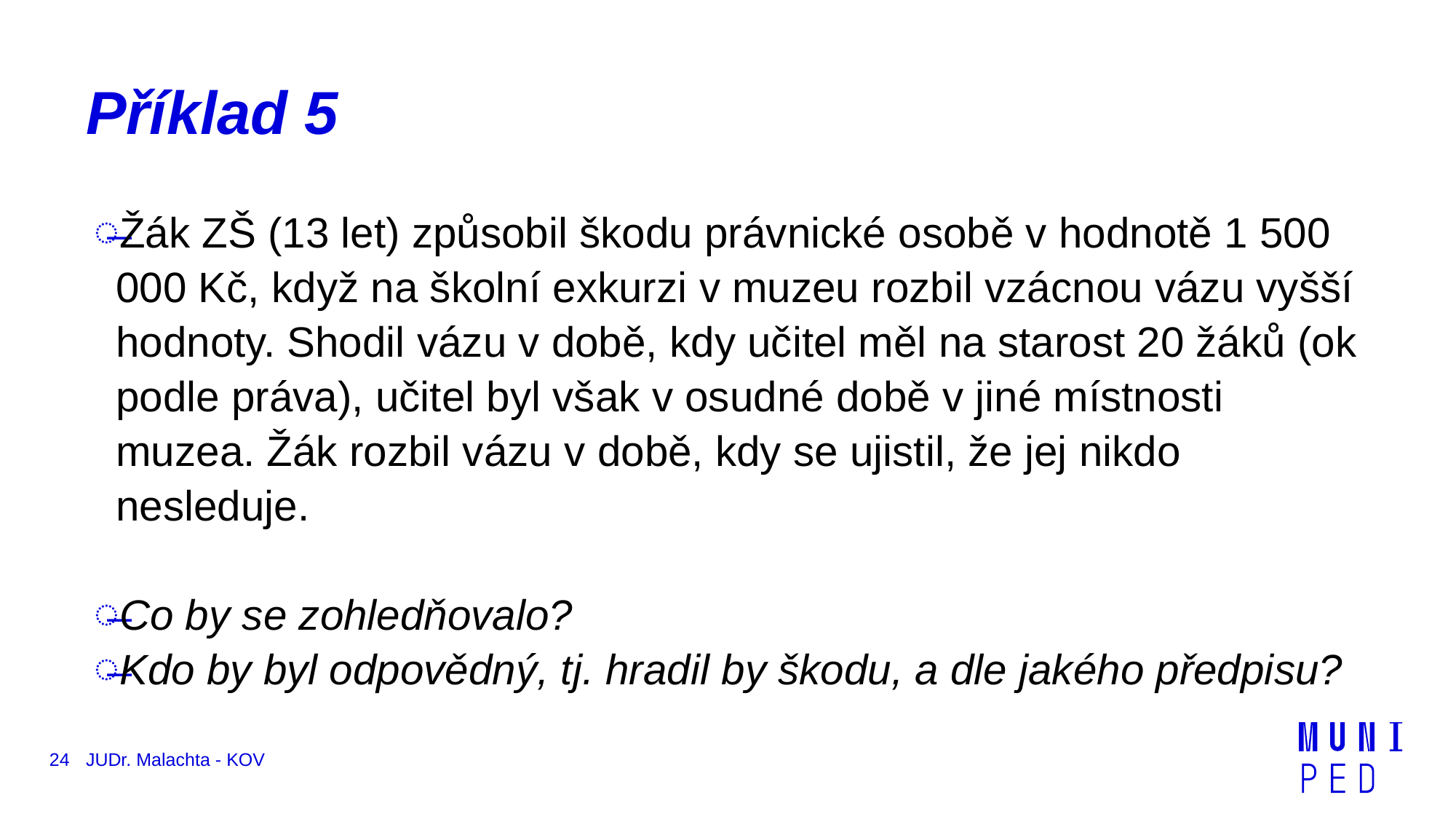

# Příklad 5
Žák ZŠ (13 let) způsobil škodu právnické osobě v hodnotě 1 500 000 Kč, když na školní exkurzi v muzeu rozbil vzácnou vázu vyšší hodnoty. Shodil vázu v době, kdy učitel měl na starost 20 žáků (ok podle práva), učitel byl však v osudné době v jiné místnosti muzea. Žák rozbil vázu v době, kdy se ujistil, že jej nikdo nesleduje.

Co by se zohledňovalo?
Kdo by byl odpovědný, tj. hradil by škodu, a dle jakého předpisu?
24
JUDr. Malachta - KOV